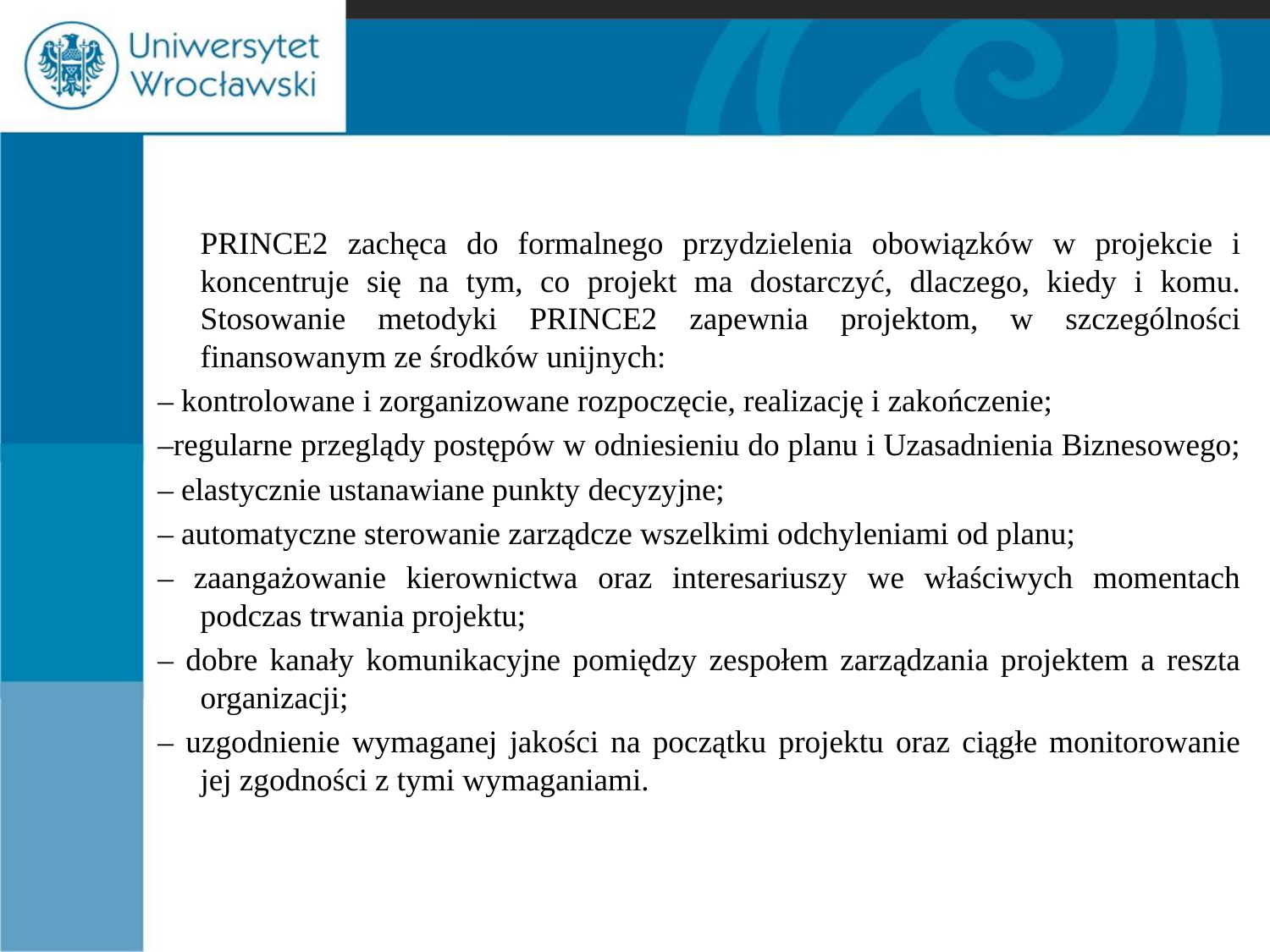

#
	PRINCE2 zachęca do formalnego przydzielenia obowiązków w projekcie i koncentruje się na tym, co projekt ma dostarczyć, dlaczego, kiedy i komu. Stosowanie metodyki PRINCE2 zapewnia projektom, w szczególności finansowanym ze środków unijnych:
– kontrolowane i zorganizowane rozpoczęcie, realizację i zakończenie;
–regularne przeglądy postępów w odniesieniu do planu i Uzasadnienia Biznesowego;
– elastycznie ustanawiane punkty decyzyjne;
– automatyczne sterowanie zarządcze wszelkimi odchyleniami od planu;
– zaangażowanie kierownictwa oraz interesariuszy we właściwych momentach podczas trwania projektu;
– dobre kanały komunikacyjne pomiędzy zespołem zarządzania projektem a reszta organizacji;
– uzgodnienie wymaganej jakości na początku projektu oraz ciągłe monitorowanie jej zgodności z tymi wymaganiami.